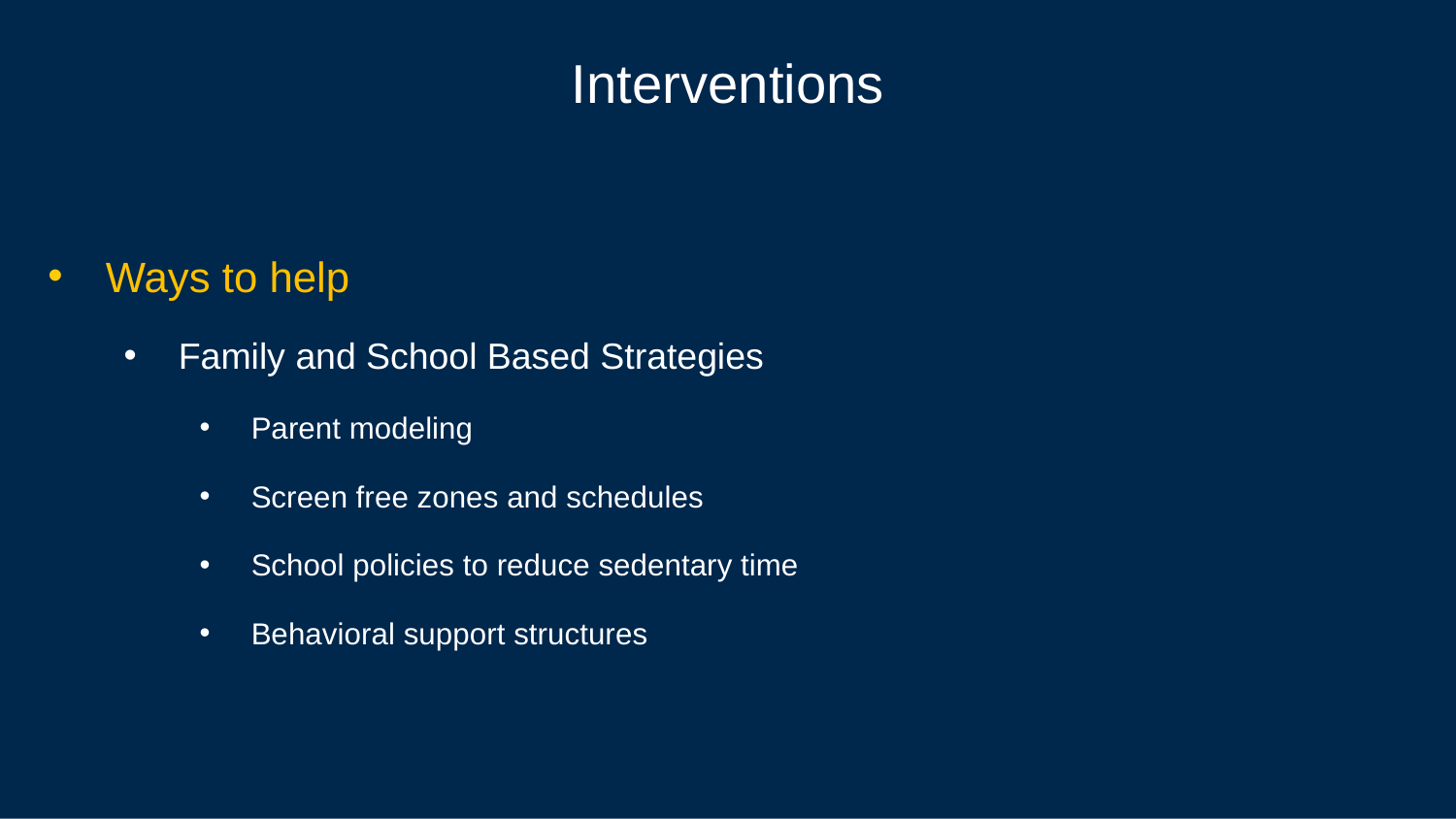

# Interventions
Ways to help
Family and School Based Strategies
Parent modeling
Screen free zones and schedules
School policies to reduce sedentary time
Behavioral support structures